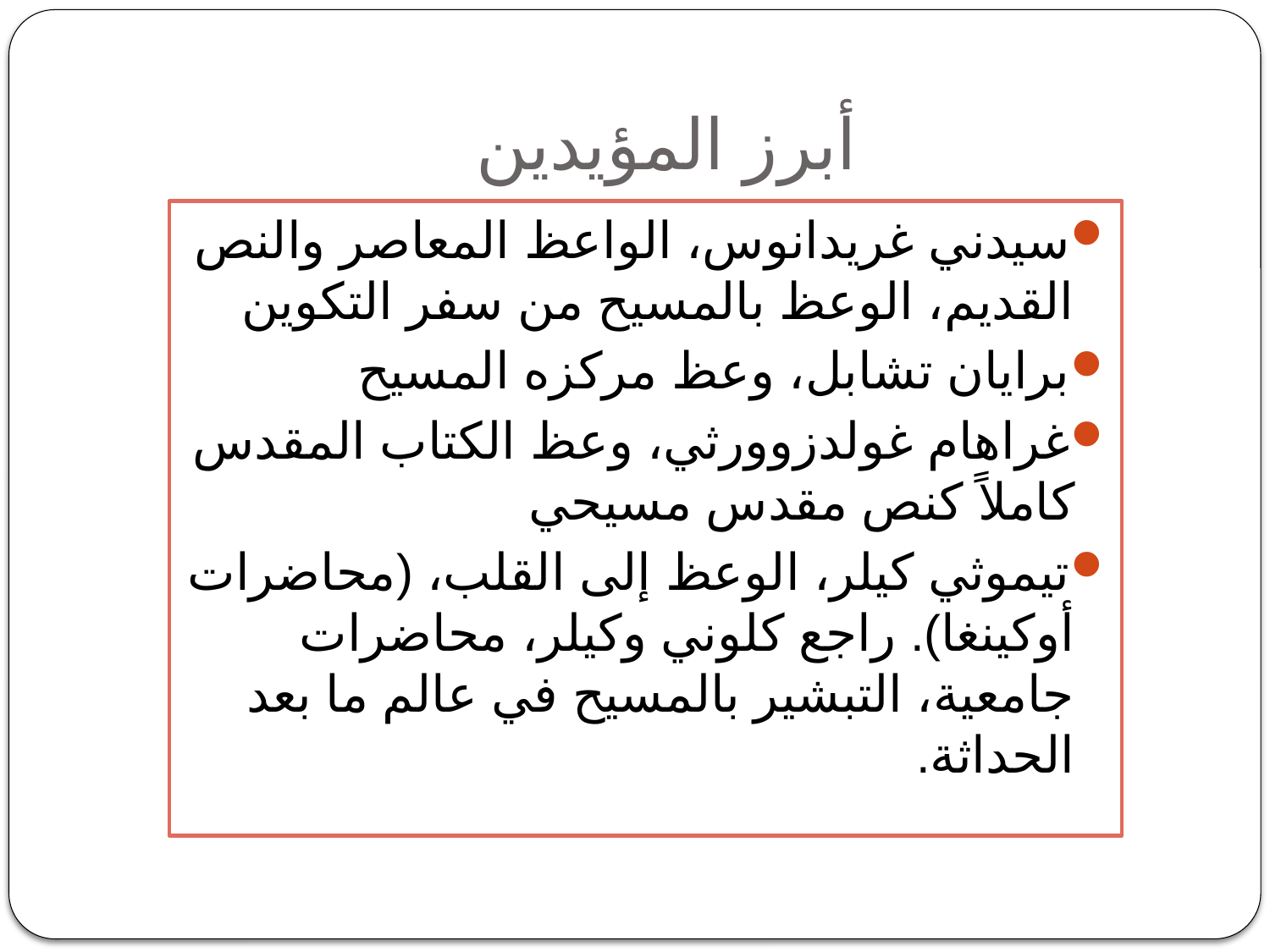

# أبرز المؤيدين
سيدني غريدانوس، الواعظ المعاصر والنص القديم، الوعظ بالمسيح من سفر التكوين
برايان تشابل، وعظ مركزه المسيح
غراهام غولدزوورثي، وعظ الكتاب المقدس كاملاً كنص مقدس مسيحي
تيموثي كيلر، الوعظ إلى القلب، (محاضرات أوكينغا). راجع كلوني وكيلر، محاضرات جامعية، التبشير بالمسيح في عالم ما بعد الحداثة.